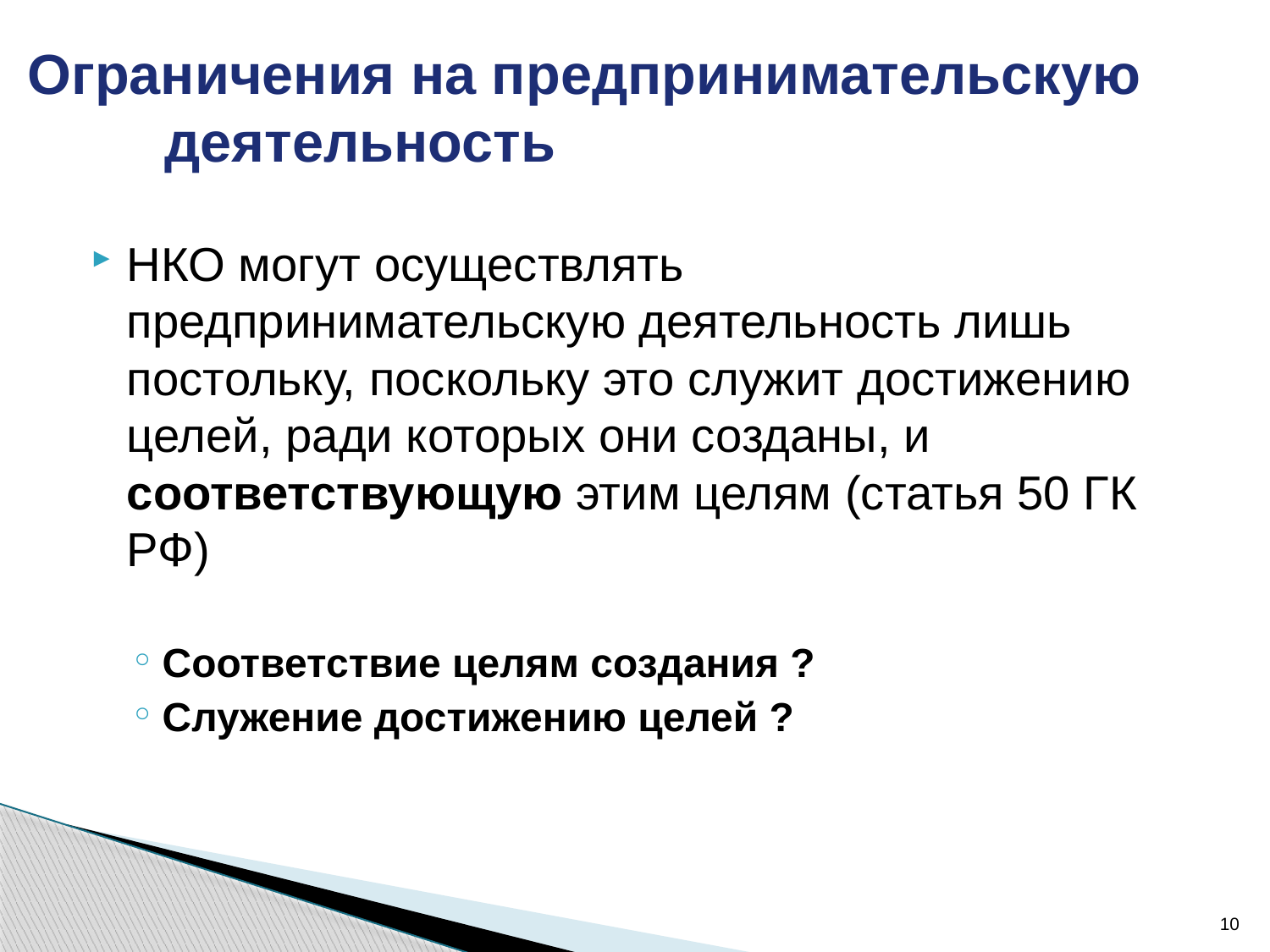

# Ограничения на предпринимательскую деятельность
НКО могут осуществлять предпринимательскую деятельность лишь постольку, поскольку это служит достижению целей, ради которых они созданы, и соответствующую этим целям (статья 50 ГК РФ)

Соответствие целям создания ?
Служение достижению целей ?
10